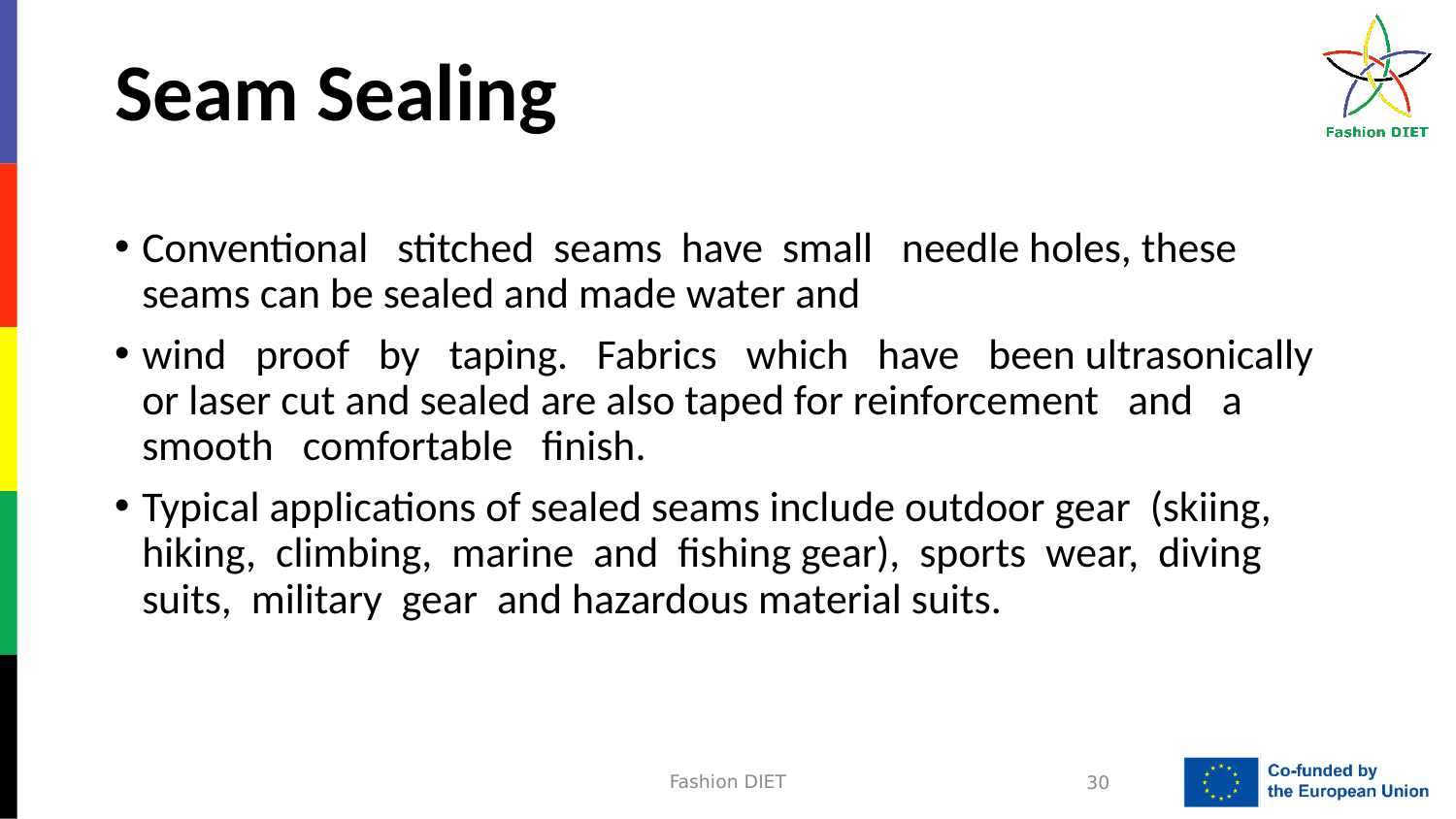

# Seam Sealing
Conventional   stitched  seams  have  small   needle holes, these seams can be sealed and made water and
wind   proof   by   taping.   Fabrics   which   have   been ultrasonically or laser cut and sealed are also taped for reinforcement   and   a   smooth   comfortable   finish.
Typical applications of sealed seams include outdoor gear  (skiing,  hiking,  climbing,  marine  and  fishing gear),  sports  wear,  diving  suits,  military  gear  and hazardous material suits.

Fashion DIET
30